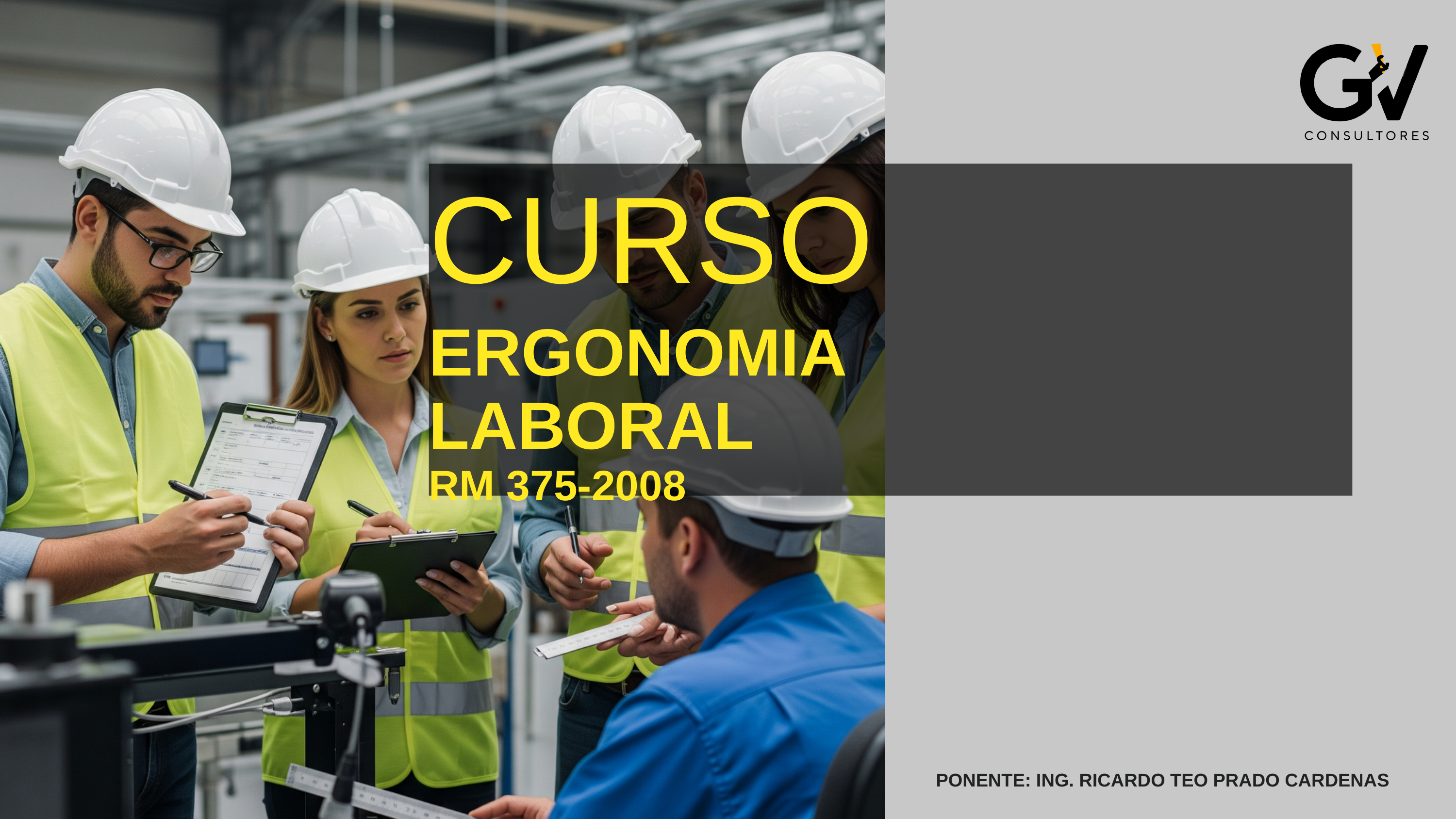

CURSO
ERGONOMIA LABORAL
RM 375-2008
PONENTE: ING. RICARDO TEO PRADO CARDENAS